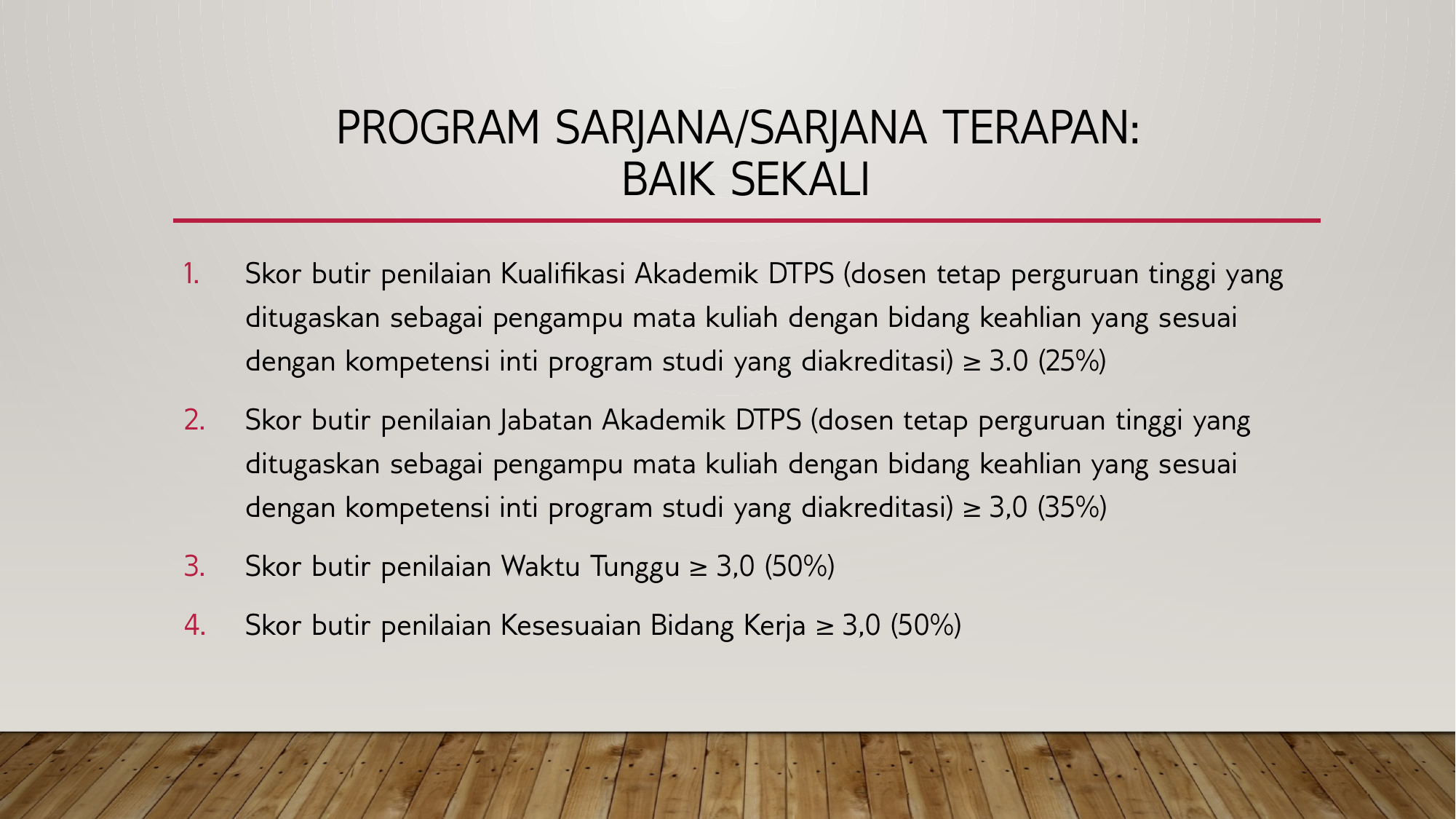

# Program Sarjana/Sarjana Terapan: BAIK Sekali
Skor butir penilaian Kualifikasi Akademik DTPS (dosen tetap perguruan tinggi yang ditugaskan sebagai pengampu mata kuliah dengan bidang keahlian yang sesuai dengan kompetensi inti program studi yang diakreditasi) ≥ 3.0 (25%)
Skor butir penilaian Jabatan Akademik DTPS (dosen tetap perguruan tinggi yang ditugaskan sebagai pengampu mata kuliah dengan bidang keahlian yang sesuai dengan kompetensi inti program studi yang diakreditasi) ≥ 3,0 (35%)
Skor butir penilaian Waktu Tunggu ≥ 3,0 (50%)
Skor butir penilaian Kesesuaian Bidang Kerja ≥ 3,0 (50%)